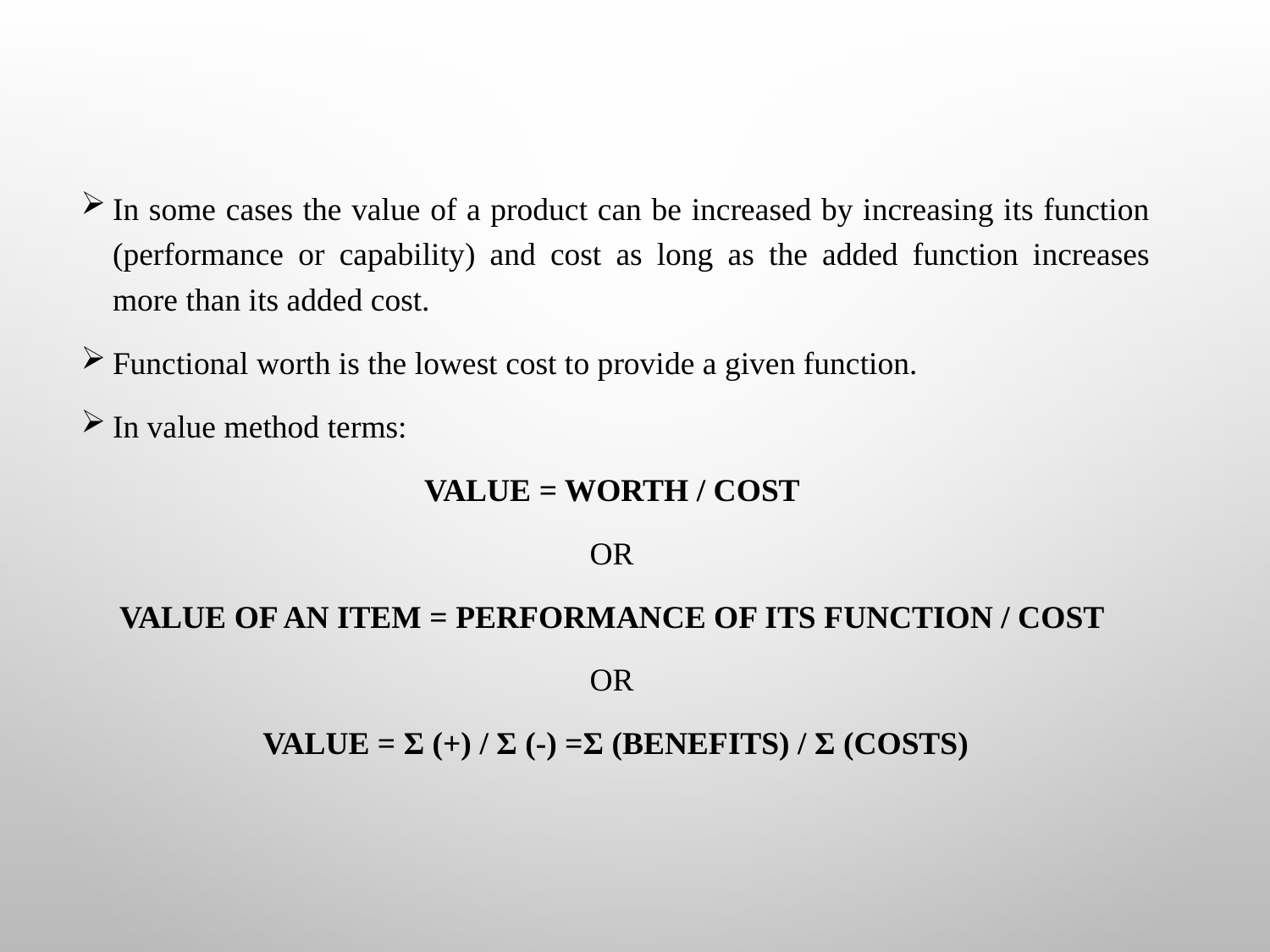

In some cases the value of a product can be increased by increasing its function (performance or capability) and cost as long as the added function increases more than its added cost.
Functional worth is the lowest cost to provide a given function.
In value method terms:
Value = Worth / Cost
OR
Value of an item = Performance of its function / Cost
OR
Value = Σ (+) / Σ (-) =Σ (Benefits) / Σ (Costs)